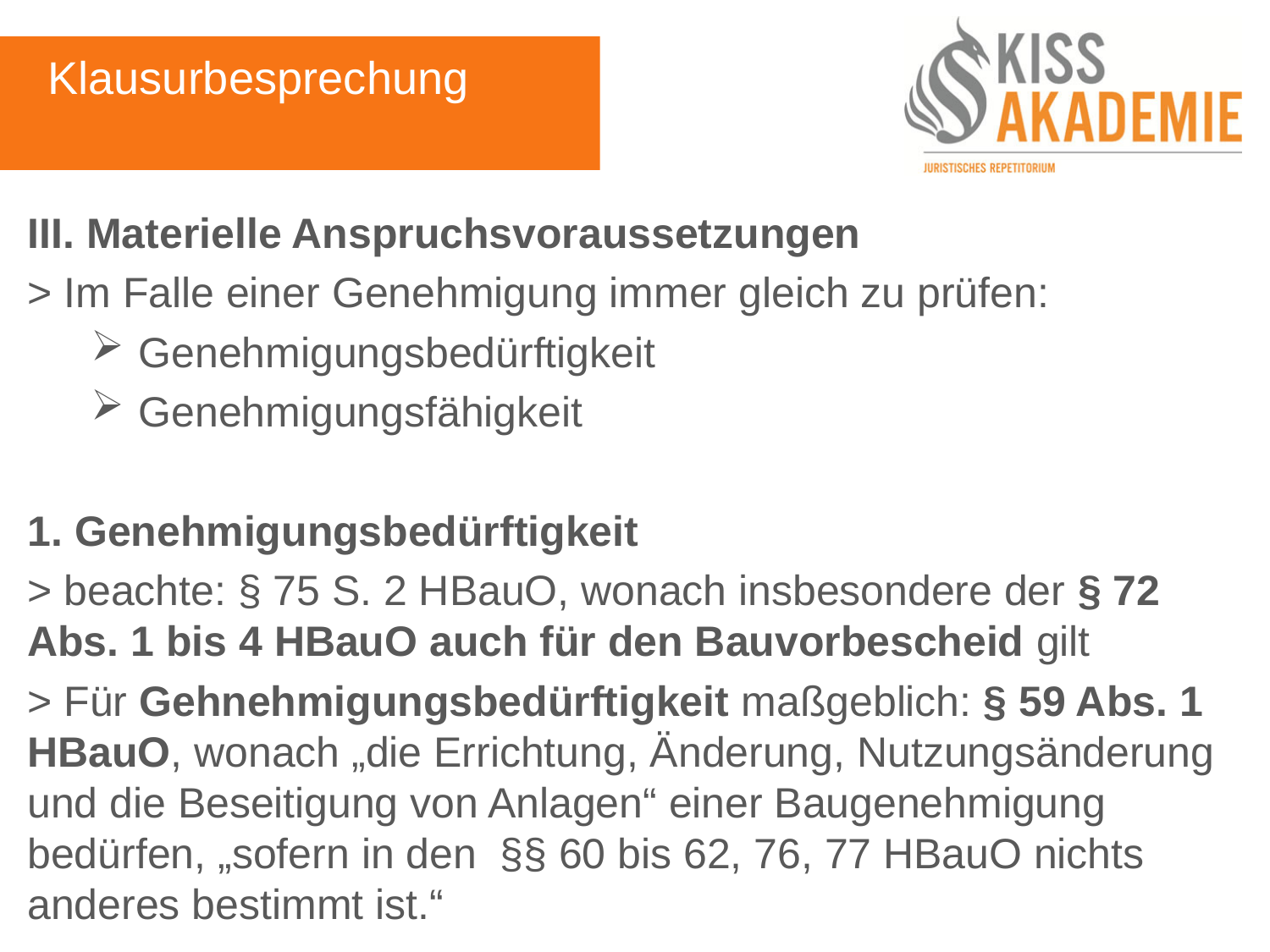

Klausurbesprechung
III. Materielle Anspruchsvoraussetzungen
> Im Falle einer Genehmigung immer gleich zu prüfen:
Genehmigungsbedürftigkeit
Genehmigungsfähigkeit

1. Genehmigungsbedürftigkeit
> beachte: § 75 S. 2 HBauO, wonach insbesondere der § 72 Abs. 1 bis 4 HBauO auch für den Bauvorbescheid gilt
> Für Gehnehmigungsbedürftigkeit maßgeblich: § 59 Abs. 1 HBauO, wonach „die Errichtung, Änderung, Nutzungsänderung und die Beseitigung von Anlagen“ einer Baugenehmigung bedürfen, „sofern in den  §§ 60 bis 62, 76, 77 HBauO nichts anderes bestimmt ist.“